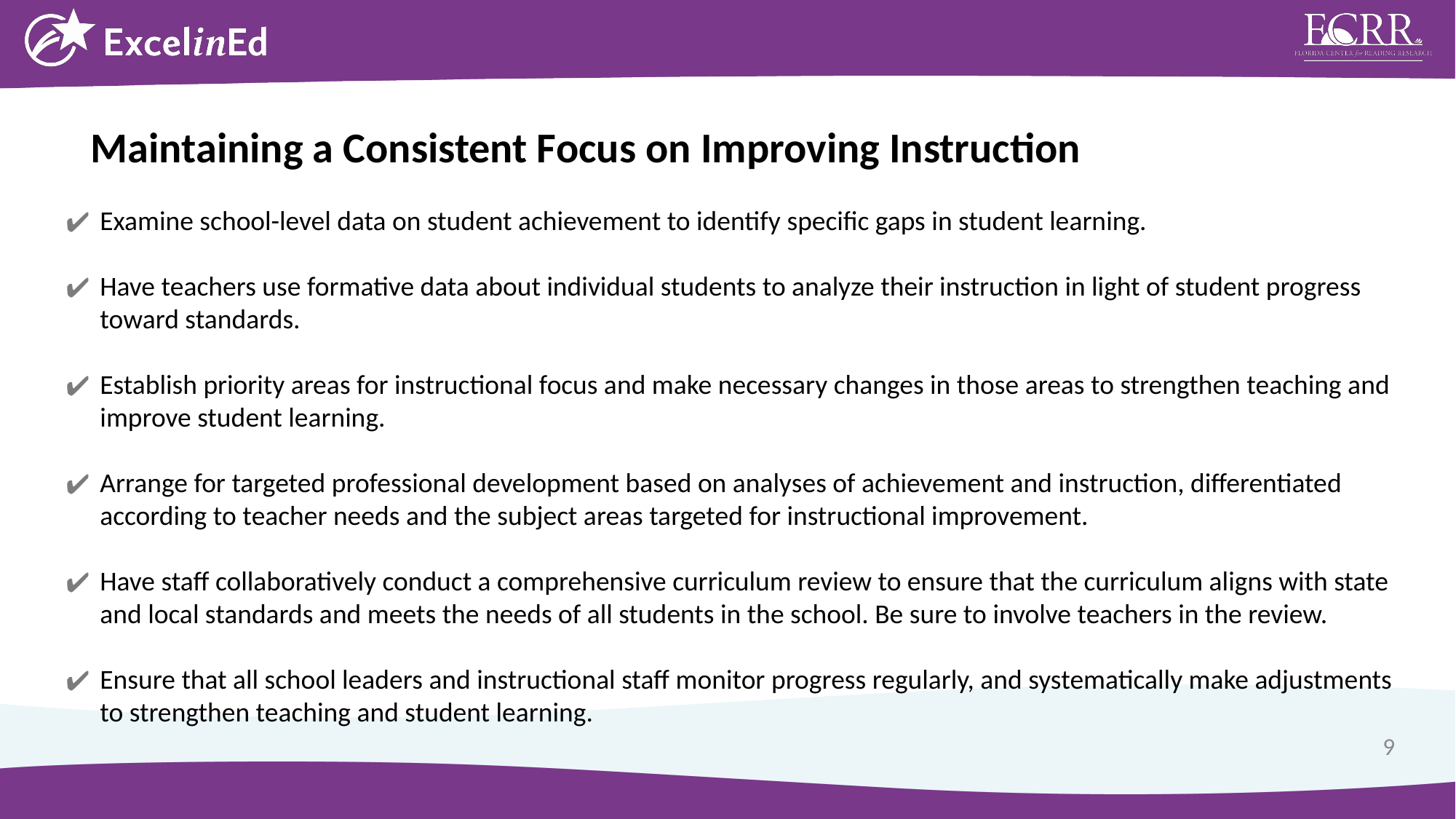

Maintaining a Consistent Focus on Improving Instruction
Examine school-level data on student achievement to identify specific gaps in student learning.

Have teachers use formative data about individual students to analyze their instruction in light of student progress toward standards.

Establish priority areas for instructional focus and make necessary changes in those areas to strengthen teaching and improve student learning.

Arrange for targeted professional development based on analyses of achievement and instruction, differentiated according to teacher needs and the subject areas targeted for instructional improvement.

Have staff collaboratively conduct a comprehensive curriculum review to ensure that the curriculum aligns with state and local standards and meets the needs of all students in the school. Be sure to involve teachers in the review.

Ensure that all school leaders and instructional staff monitor progress regularly, and systematically make adjustments to strengthen teaching and student learning.
9